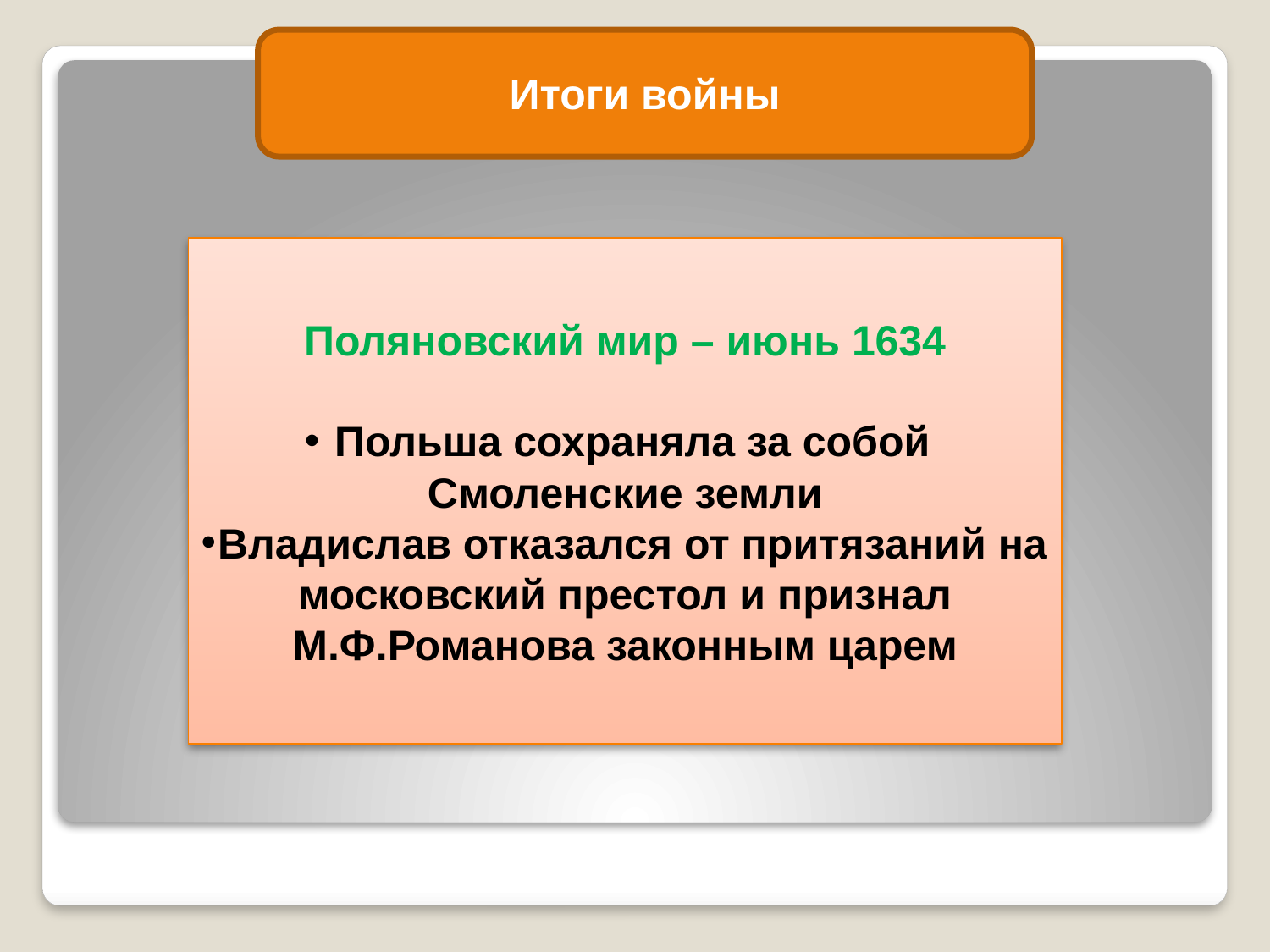

Итоги войны
Поляновский мир – июнь 1634

Польша сохраняла за собой Смоленские земли
Владислав отказался от притязаний на московский престол и признал М.Ф.Романова законным царем